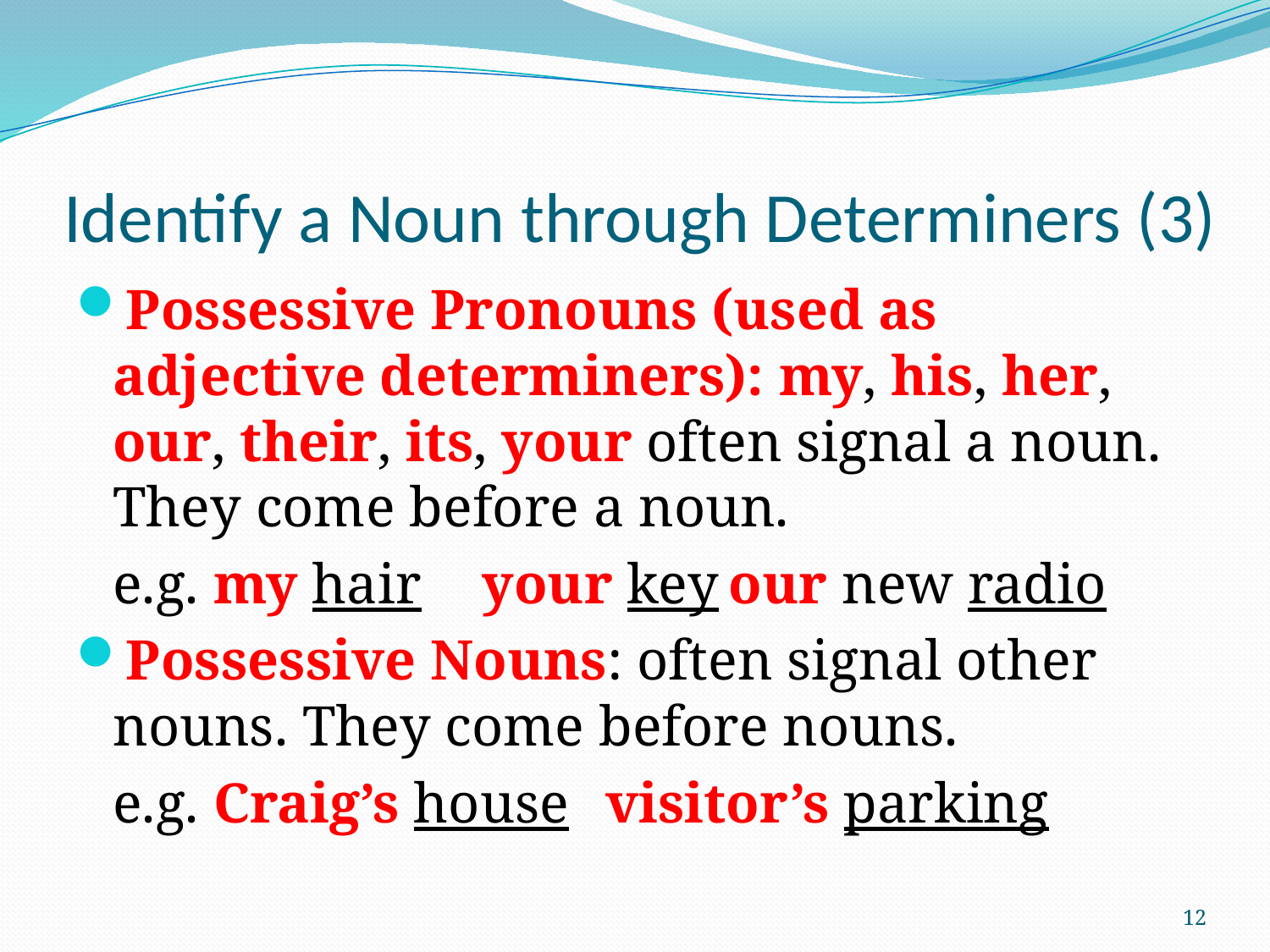

# Identify a Noun through Determiners (3)
Possessive Pronouns (used as adjective determiners): my, his, her, our, their, its, your often signal a noun. They come before a noun.
	e.g. my hair		your key	our new radio
Possessive Nouns: often signal other nouns. They come before nouns.
	e.g. Craig’s house		visitor’s parking
12